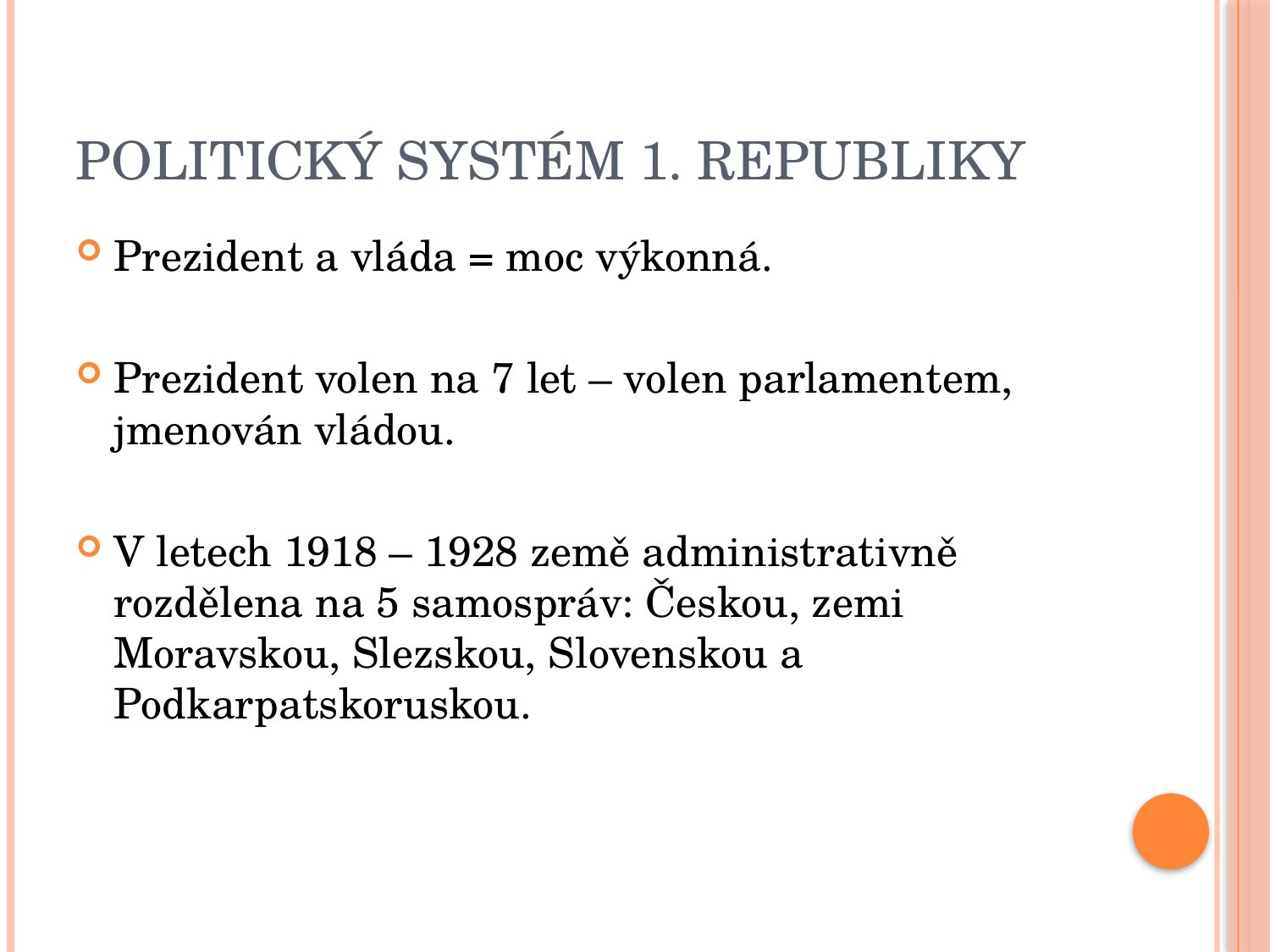

# Politický systém 1. republiky
Prezident a vláda = moc výkonná.

Prezident volen na 7 let – volen parlamentem, jmenován vládou.

V letech 1918 – 1928 země administrativně rozdělena na 5 samospráv: Českou, zemi Moravskou, Slezskou, Slovenskou a Podkarpatskoruskou.